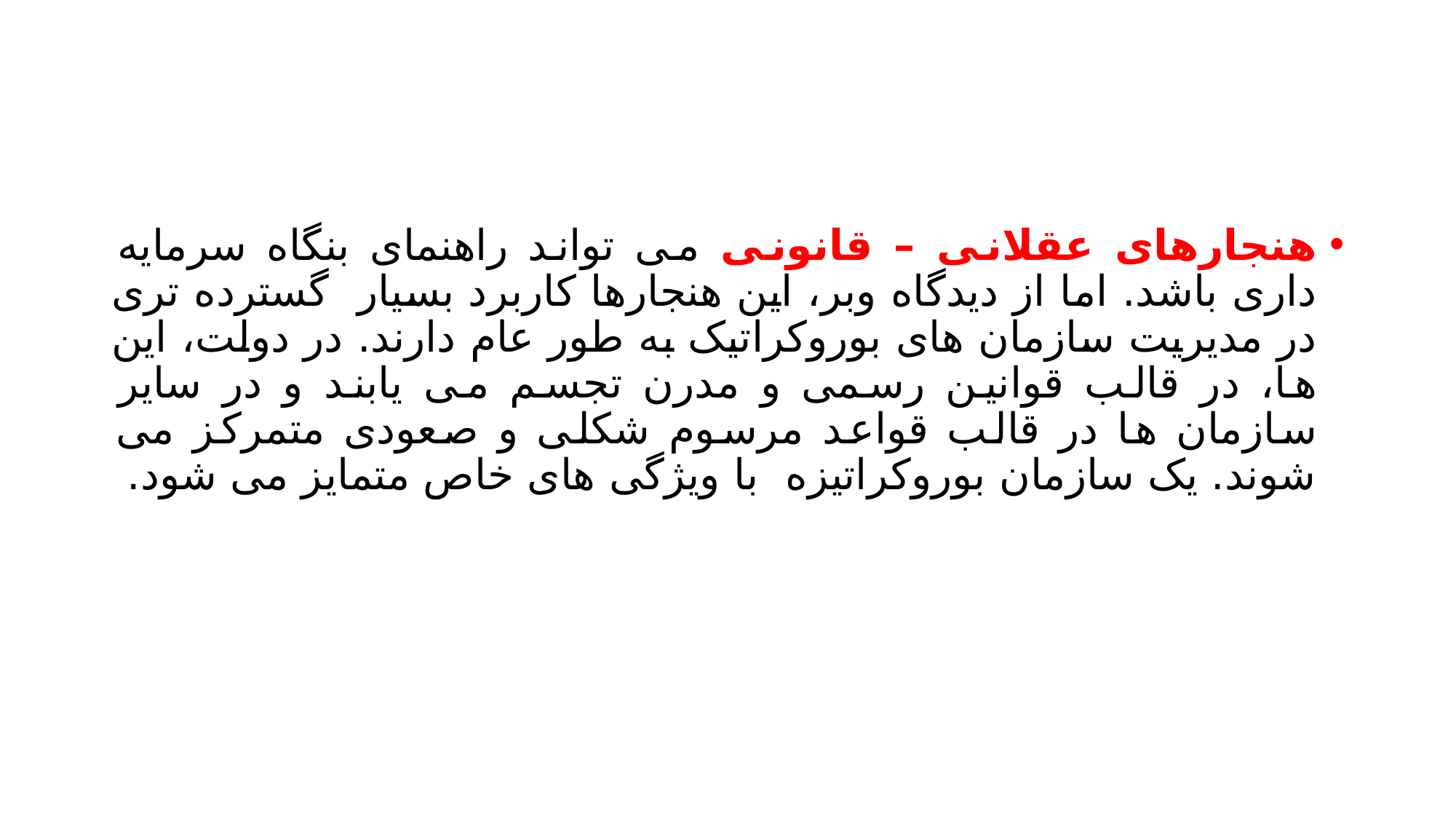

#
هنجارهای عقلانی – قانونی می تواند راهنمای بنگاه سرمایه داری باشد. اما از دیدگاه وبر، این هنجارها کاربرد بسیار  گسترده تری در مدیریت سازمان های بوروکراتیک به طور عام دارند. در دولت، این ها، در قالب قوانین رسمی و مدرن تجسم می یابند و در سایر سازمان ها در قالب قواعد مرسوم شکلی و صعودی متمرکز می شوند. یک سازمان بوروکراتیزه  با ویژگی های خاص متمایز می شود.